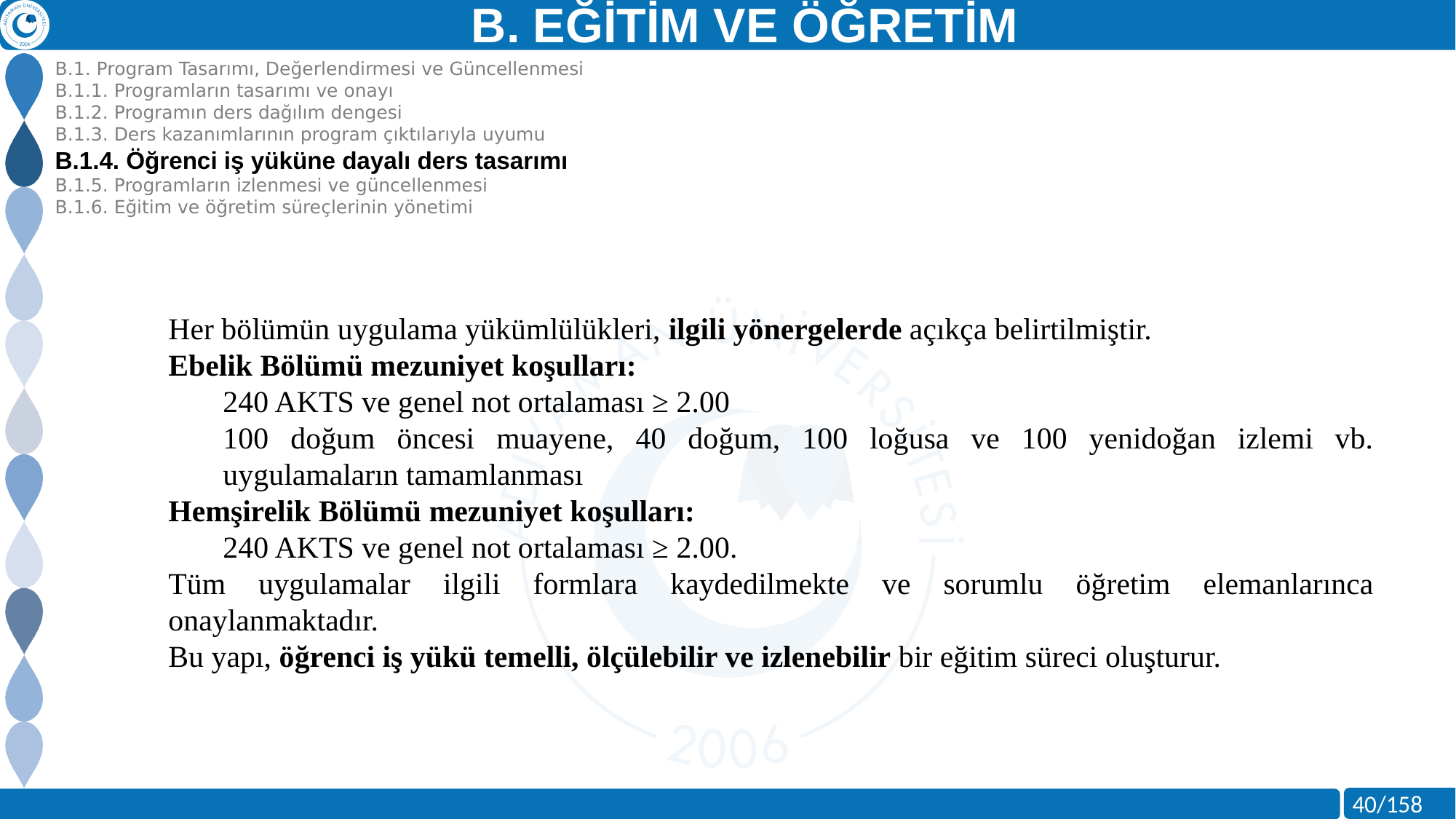

B. EĞİTİM VE ÖĞRETİM
B.1. Program Tasarımı, Değerlendirmesi ve Güncellenmesi
B.1.1. Programların tasarımı ve onayı
B.1.2. Programın ders dağılım dengesi
B.1.3. Ders kazanımlarının program çıktılarıyla uyumu
B.1.4. Öğrenci iş yüküne dayalı ders tasarımı
B.1.5. Programların izlenmesi ve güncellenmesi
B.1.6. Eğitim ve öğretim süreçlerinin yönetimi
Her bölümün uygulama yükümlülükleri, ilgili yönergelerde açıkça belirtilmiştir.
Ebelik Bölümü mezuniyet koşulları:
240 AKTS ve genel not ortalaması ≥ 2.00
100 doğum öncesi muayene, 40 doğum, 100 loğusa ve 100 yenidoğan izlemi vb. uygulamaların tamamlanması
Hemşirelik Bölümü mezuniyet koşulları:
240 AKTS ve genel not ortalaması ≥ 2.00.
Tüm uygulamalar ilgili formlara kaydedilmekte ve sorumlu öğretim elemanlarınca onaylanmaktadır.
Bu yapı, öğrenci iş yükü temelli, ölçülebilir ve izlenebilir bir eğitim süreci oluşturur.